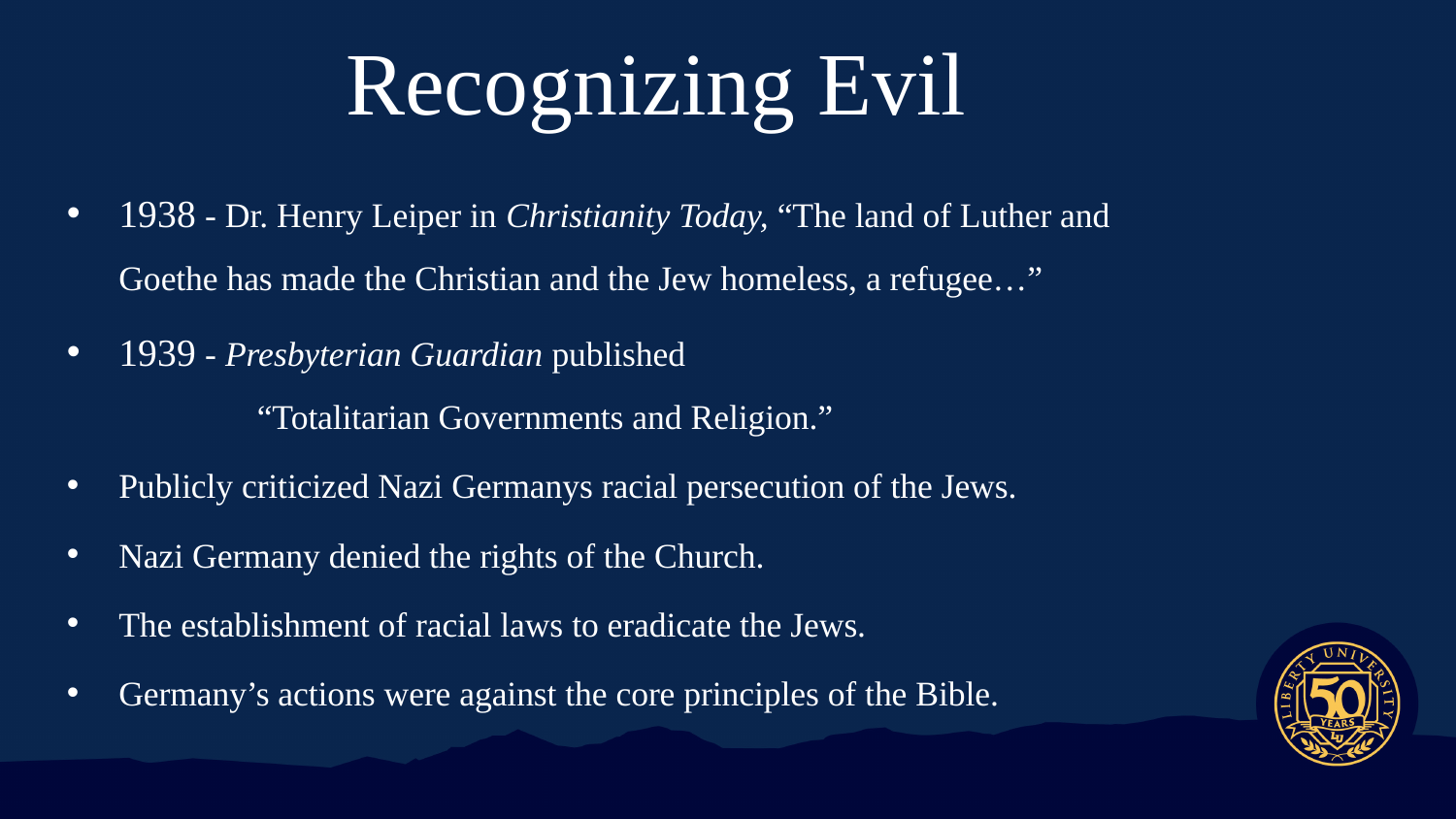

# Recognizing Evil
1938 - Dr. Henry Leiper in Christianity Today, “The land of Luther and 			Goethe has made the Christian and the Jew homeless, a refugee…”
1939 - Presbyterian Guardian published
		“Totalitarian Governments and Religion.”
Publicly criticized Nazi Germanys racial persecution of the Jews.
Nazi Germany denied the rights of the Church.
The establishment of racial laws to eradicate the Jews.
Germany’s actions were against the core principles of the Bible.